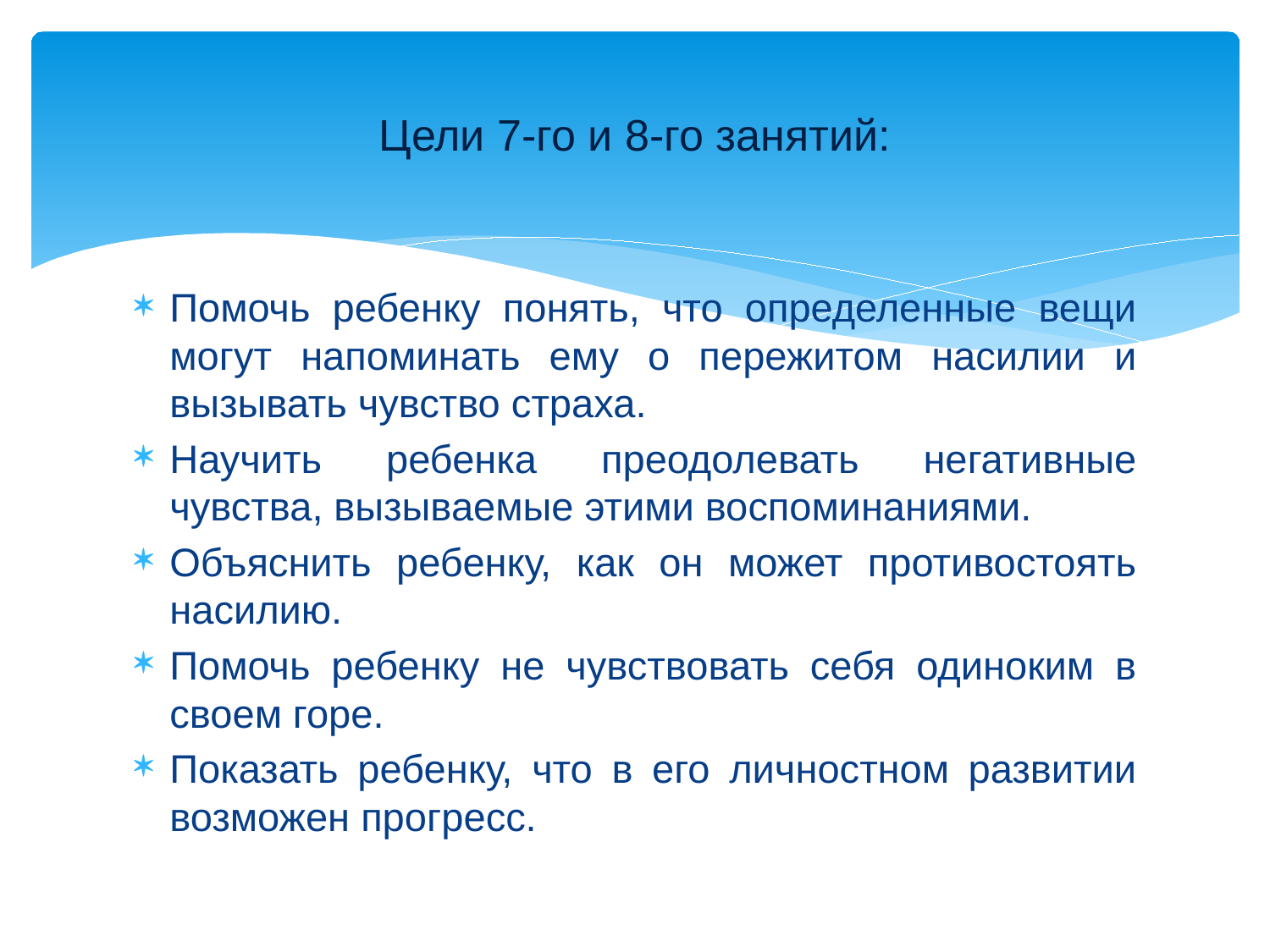

# Цели 7-го и 8-го занятий:
Помочь ребенку понять, что определенные вещи могут напоминать ему о пережитом насилии и вызывать чувство страха.
Научить ребенка преодолевать негативные чувства, вызываемые этими воспоминаниями.
Объяснить ребенку, как он может противостоять насилию.
Помочь ребенку не чувствовать себя одиноким в своем горе.
Показать ребенку, что в его личностном развитии возможен прогресс.